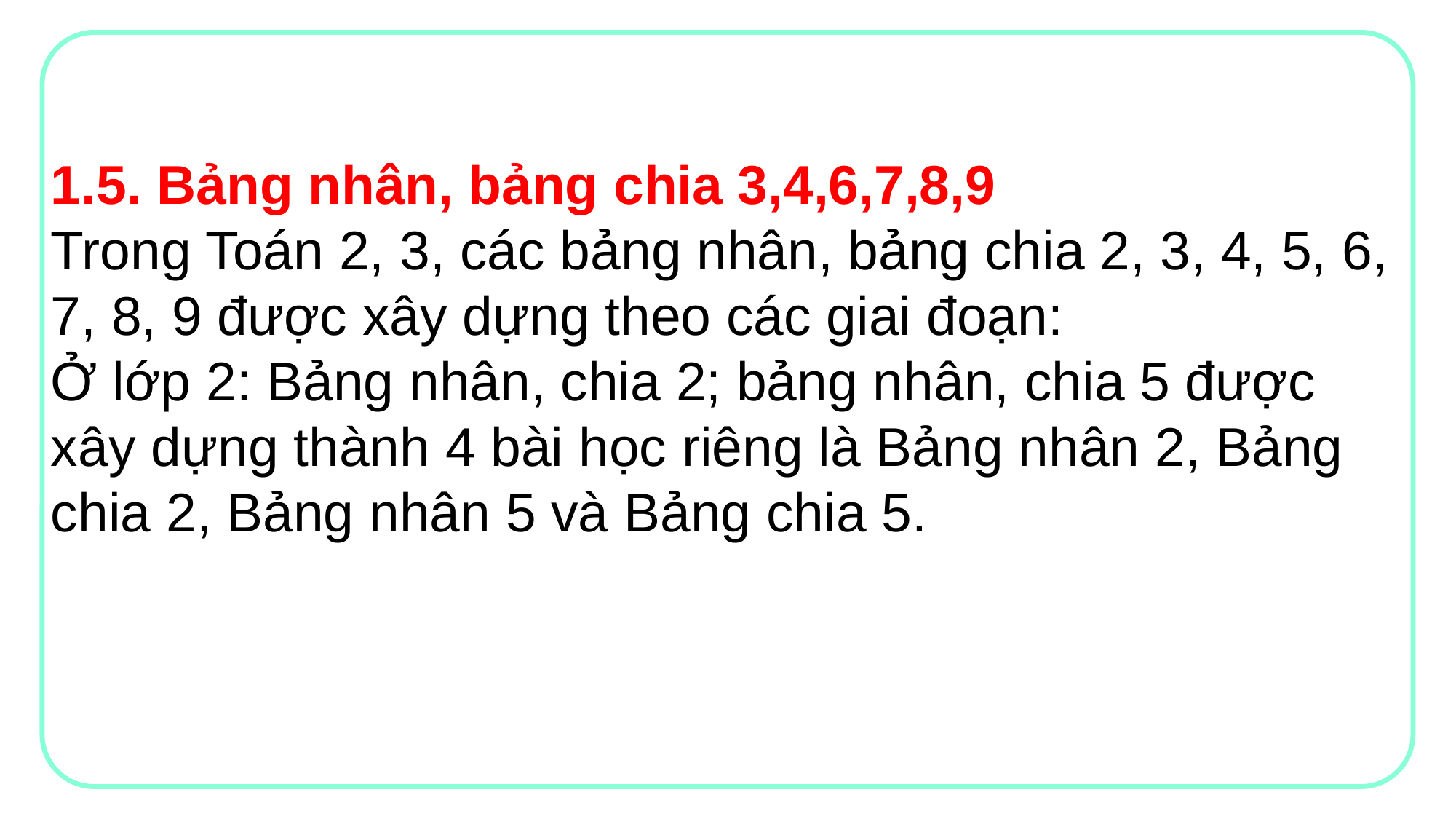

1.5. Bảng nhân, bảng chia 3,4,6,7,8,9
Trong Toán 2, 3, các bảng nhân, bảng chia 2, 3, 4, 5, 6, 7, 8, 9 được xây dựng theo các giai đoạn:
Ở lớp 2: Bảng nhân, chia 2; bảng nhân, chia 5 được xây dựng thành 4 bài học riêng là Bảng nhân 2, Bảng chia 2, Bảng nhân 5 và Bảng chia 5.